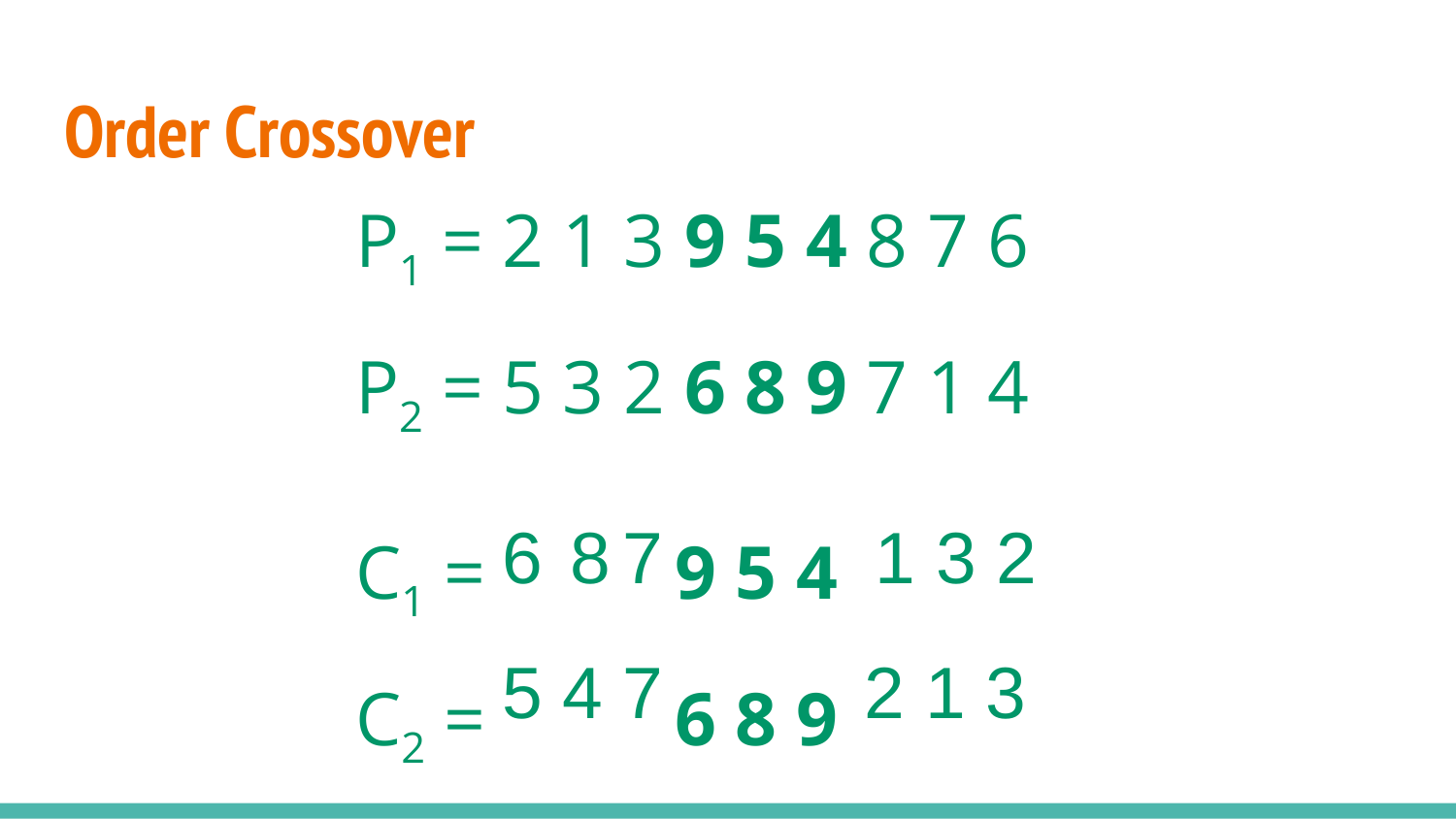

# Order Crossover
P1 = 2 1 3 9 5 4 8 7 6
P2 = 5 3 2 6 8 9 7 1 4
C1 =          9 5 4
C2 =          6 8 9
6
8
7
1
3
2
5 4 7          2 1 3